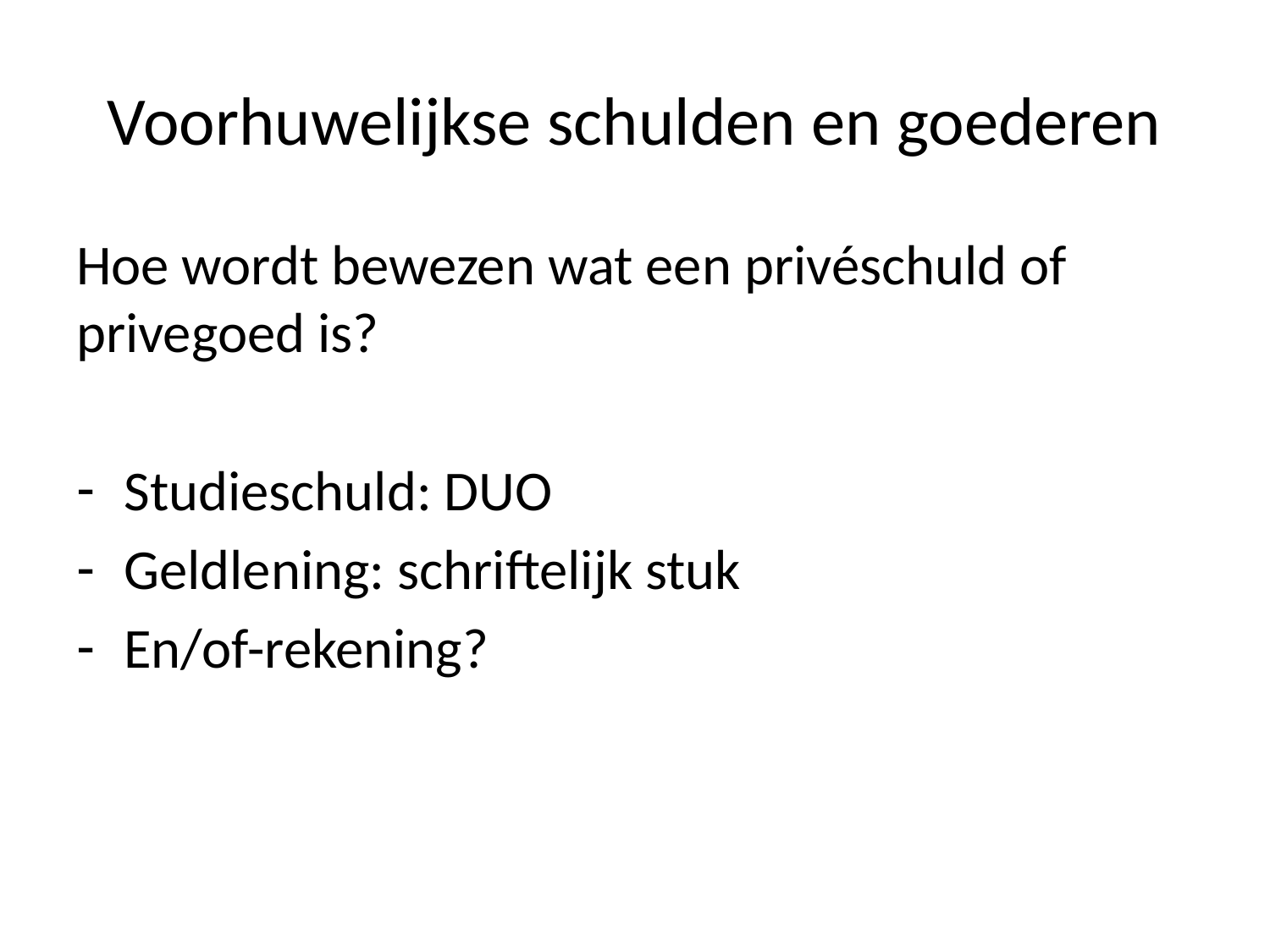

# Voorhuwelijkse schulden en goederen
Hoe wordt bewezen wat een privéschuld of privegoed is?

Studieschuld: DUO
Geldlening: schriftelijk stuk
En/of-rekening?